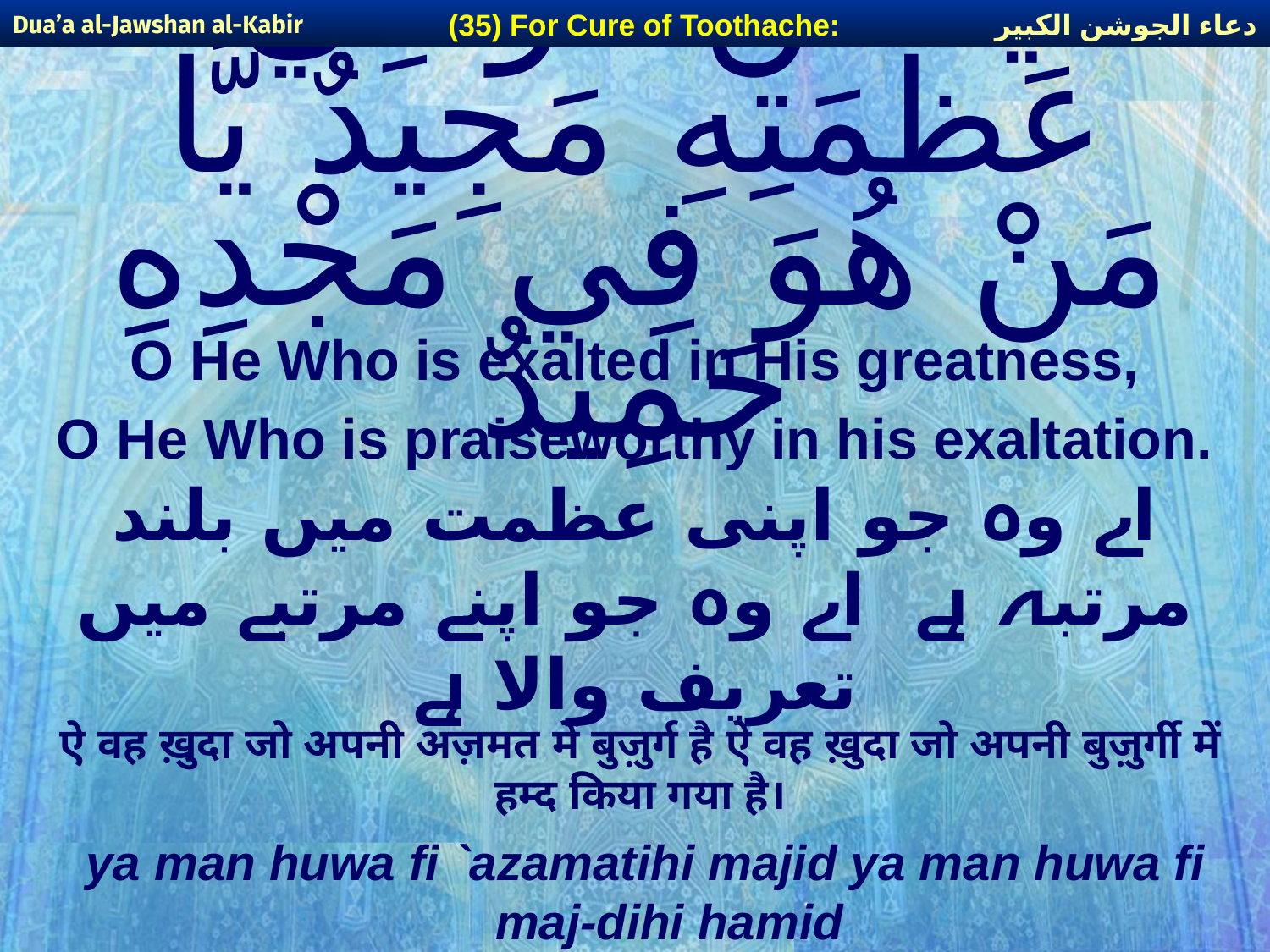

دعاء الجوشن الكبير
(35) For Cure of Toothache:
Dua’a al-Jawshan al-Kabir
# يَّا مَنْ هُوَ فِي عَظَمَتِهِ مَجِيدٌ يَّا مَنْ هُوَ فِي مَجْدِهِ حَمِيدٌ
O He Who is exalted in His greatness,
O He Who is praiseworthy in his exaltation.
اے وہ جو اپنی عظمت میں بلند مرتبہ ہے  اے وہ جو اپنے مرتبے میں تعریف والا ہے
ऐ वह ख़ुदा जो अपनी अज़मत में बुज़ुर्ग है ऐ वह ख़ुदा जो अपनी बुज़ुर्गी में हम्द किया गया है।
ya man huwa fi `azamatihi majid ya man huwa fi maj-dihi hamid